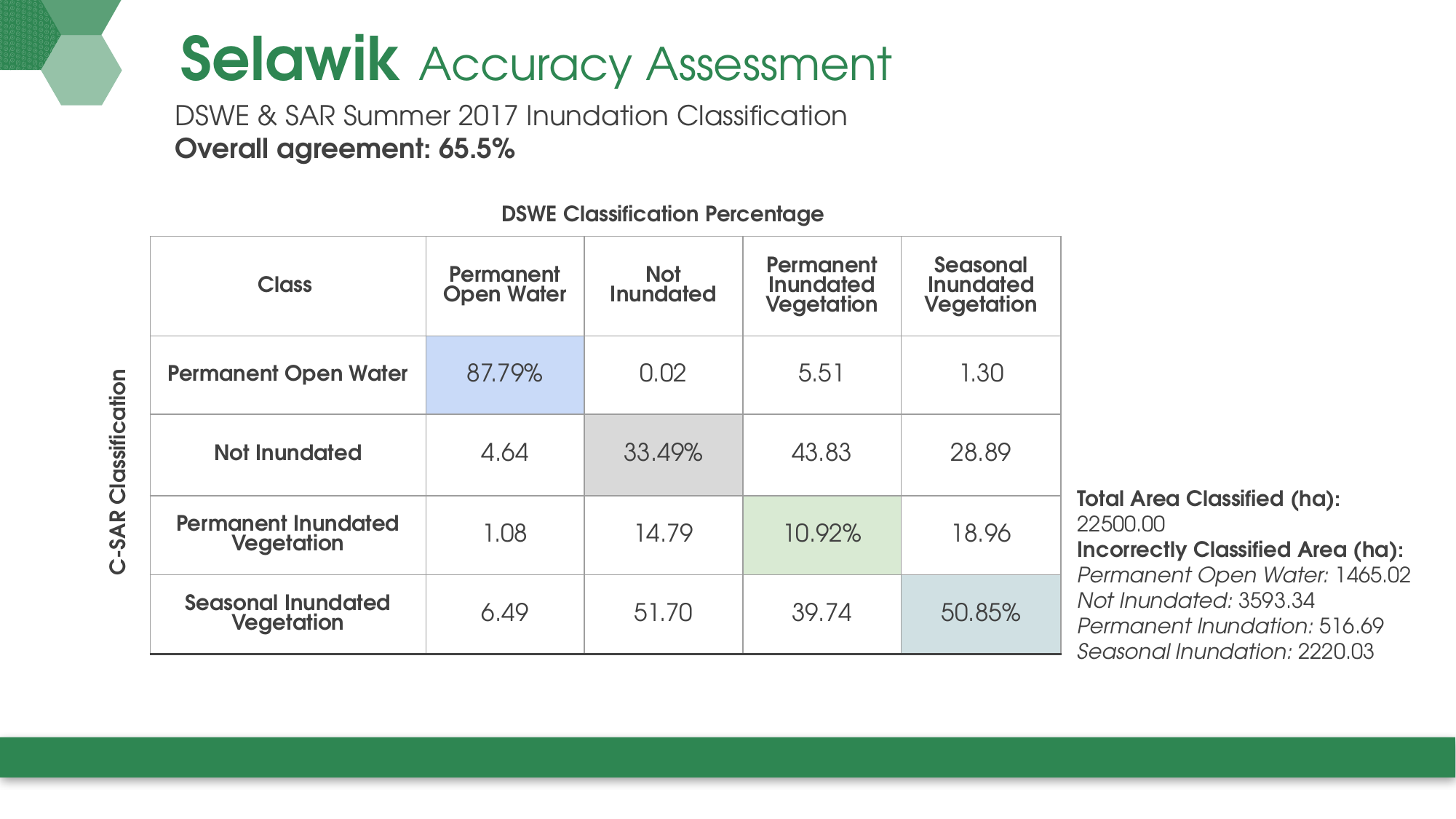

# Selawik Accuracy Assessment
DSWE & SAR Summer 2017 Inundation Classification
Overall agreement: 65.5%
DSWE Classification Percentage
| Class | Permanent Open Water | Not Inundated | Permanent Inundated Vegetation | Seasonal Inundated Vegetation |
| --- | --- | --- | --- | --- |
| Permanent Open Water | 87.79% | 0.02 | 5.51 | 1.30 |
| Not Inundated | 4.64 | 33.49% | 43.83 | 28.89 |
| Permanent Inundated Vegetation | 1.08 | 14.79 | 10.92% | 18.96 |
| Seasonal Inundated Vegetation | 6.49 | 51.70 | 39.74 | 50.85% |
C-SAR Classification
Total Area Classified (ha):
22500.00
Incorrectly Classified Area (ha):
Permanent Open Water: 1465.02
Not Inundated: 3593.34
Permanent Inundation: 516.69
Seasonal Inundation: 2220.03